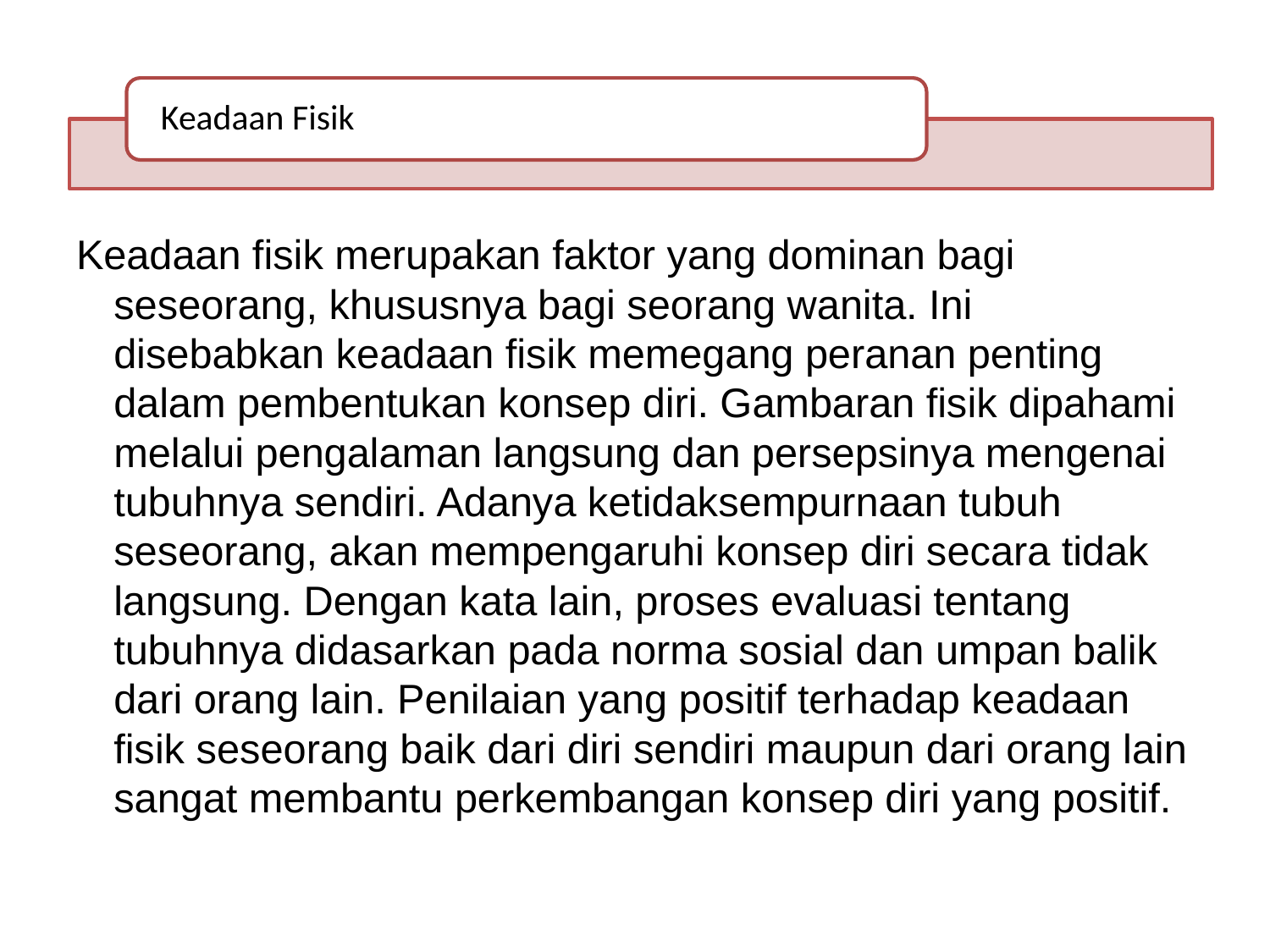

#

Keadaan Fisik

Keadaan fisik merupakan faktor yang dominan bagi seseorang, khususnya bagi seorang wanita. Ini disebabkan keadaan fisik memegang peranan penting dalam pembentukan konsep diri. Gambaran fisik dipahami melalui pengalaman langsung dan persepsinya mengenai tubuhnya sendiri. Adanya ketidaksempurnaan tubuh seseorang, akan mempengaruhi konsep diri secara tidak langsung. Dengan kata lain, proses evaluasi tentang tubuhnya didasarkan pada norma sosial dan umpan balik dari orang lain. Penilaian yang positif terhadap keadaan fisik seseorang baik dari diri sendiri maupun dari orang lain sangat membantu perkembangan konsep diri yang positif.